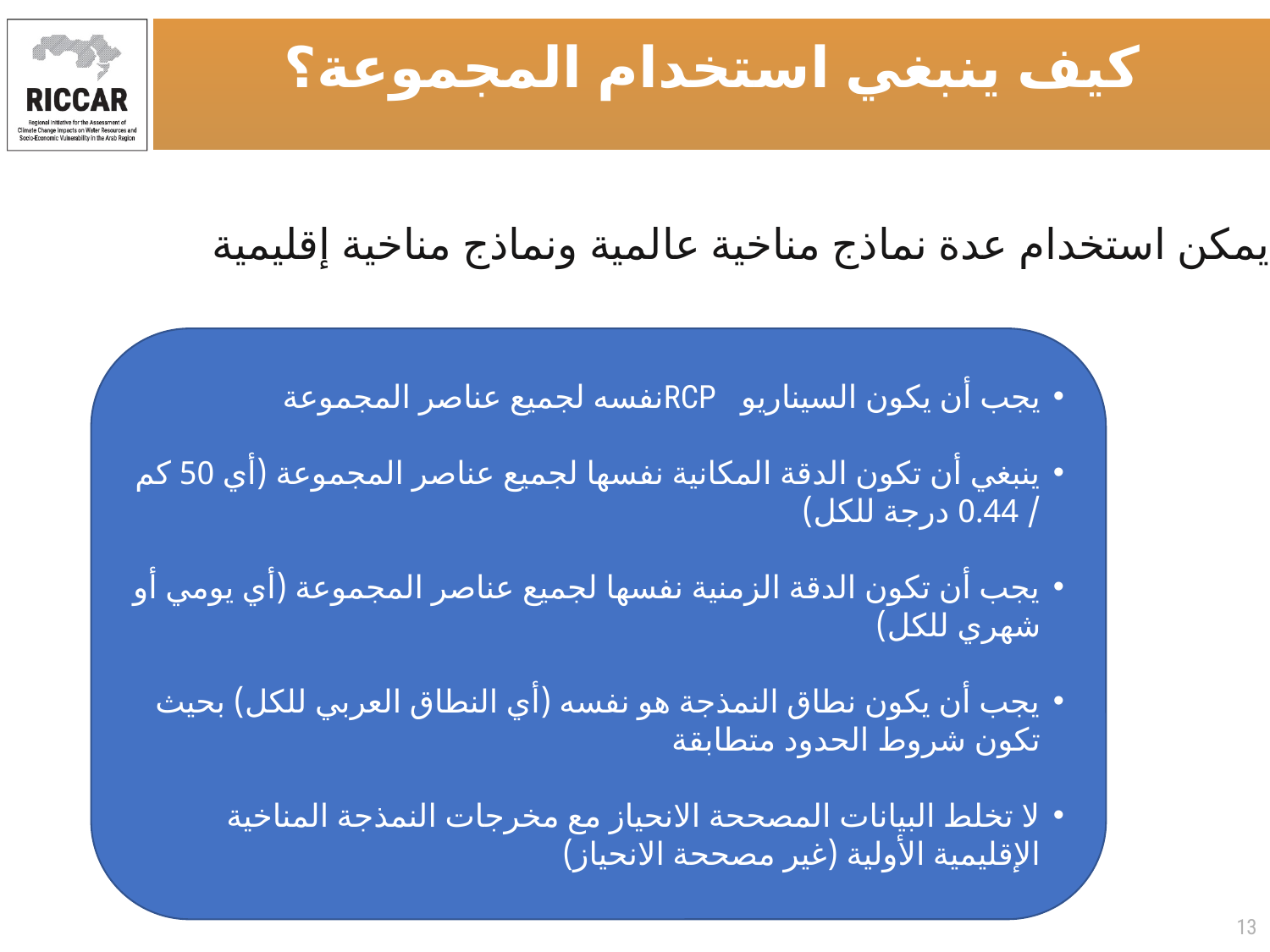

كيف ينبغي استخدام المجموعة؟
يمكن استخدام عدة نماذج مناخية عالمية ونماذج مناخية إقليمية
يجب أن يكون السيناريو   RCPنفسه لجميع عناصر المجموعة

ينبغي أن تكون الدقة المكانية نفسها لجميع عناصر المجموعة (أي 50 كم / 0.44 درجة للكل)

يجب أن تكون الدقة الزمنية نفسها لجميع عناصر المجموعة (أي يومي أو شهري للكل)

يجب أن يكون نطاق النمذجة هو نفسه (أي النطاق العربي للكل) بحيث تكون شروط الحدود متطابقة

لا تخلط البيانات المصححة الانحياز مع مخرجات النمذجة المناخية الإقليمية الأولية (غير مصححة الانحياز)
13